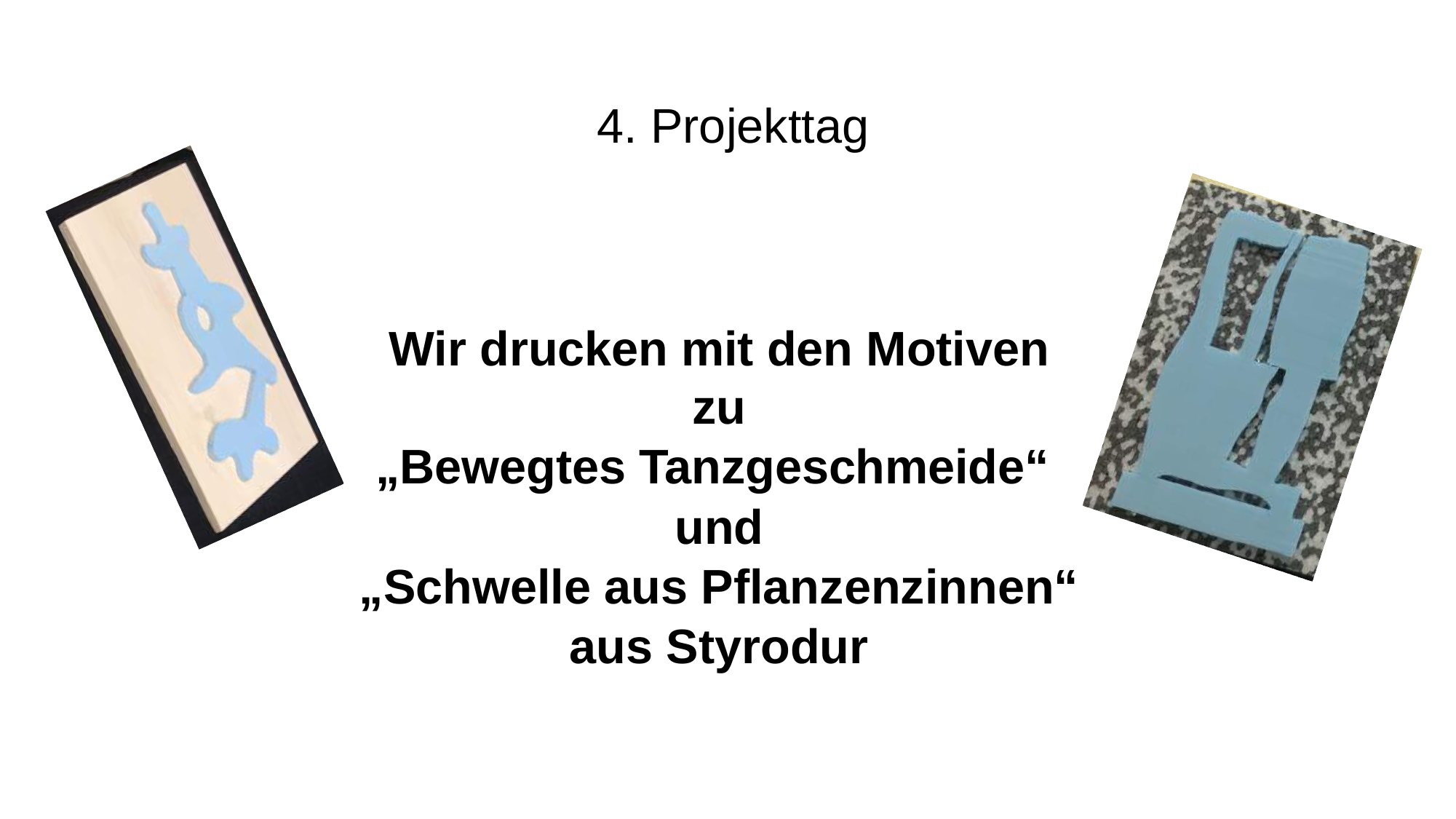

# 4. Projekttag

Wir drucken mit den Motiven zu
„Bewegtes Tanzgeschmeide“
und
„Schwelle aus Pflanzenzinnen“
aus Styrodur